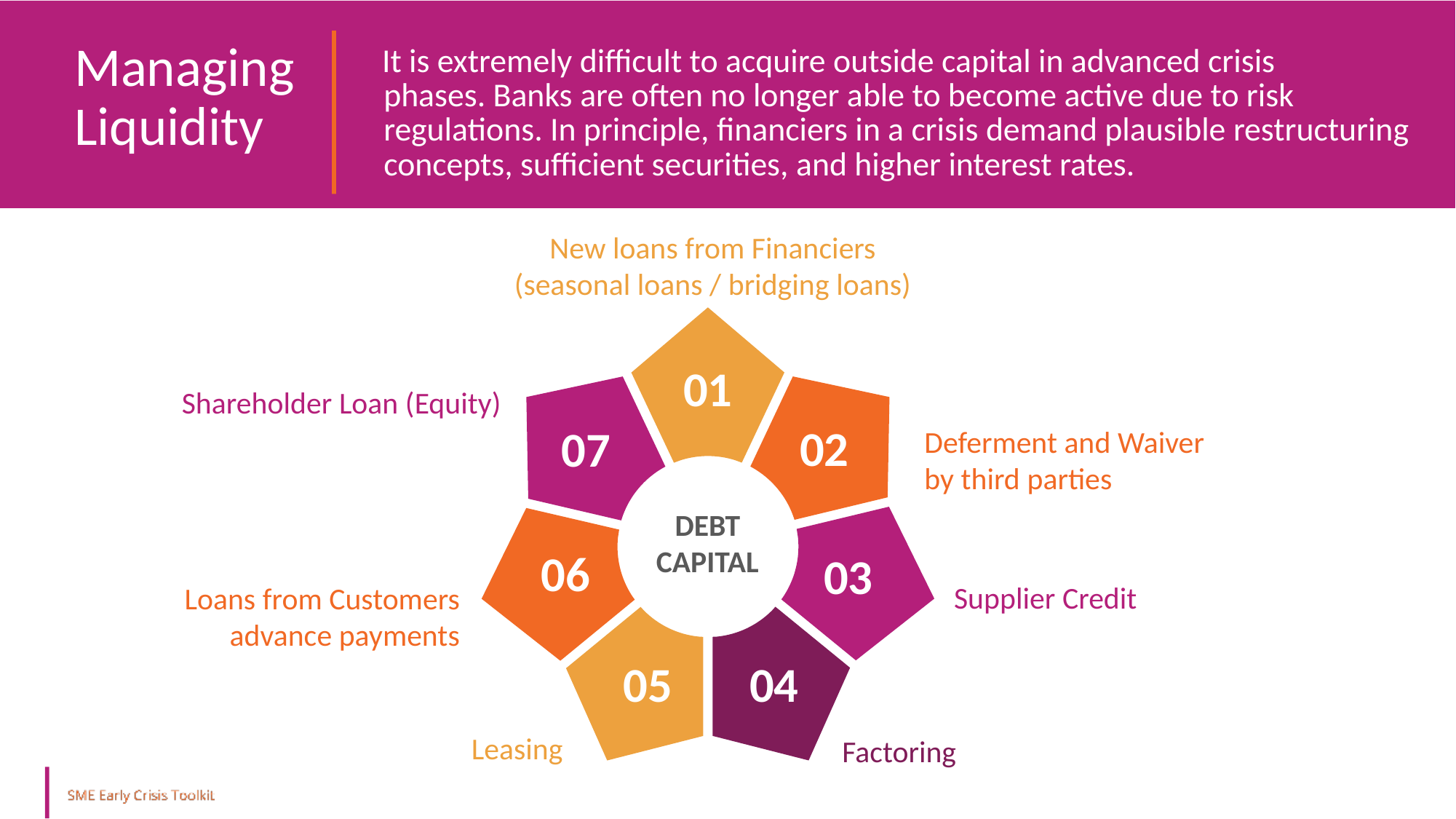

Managing Liquidity
It is extremely difficult to acquire outside capital in advanced crisis phases. Banks are often no longer able to become active due to risk regulations. In principle, financiers in a crisis demand plausible restructuring concepts, sufficient securities, and higher interest rates.

New loans from Financiers
(seasonal loans / bridging loans)

01

Shareholder Loan (Equity)
02
07
Deferment and Waiver
by third parties
DEBT
CAPITAL

06
03
Supplier Credit
Loans from Customers
advance payments

05
04
Leasing
Factoring